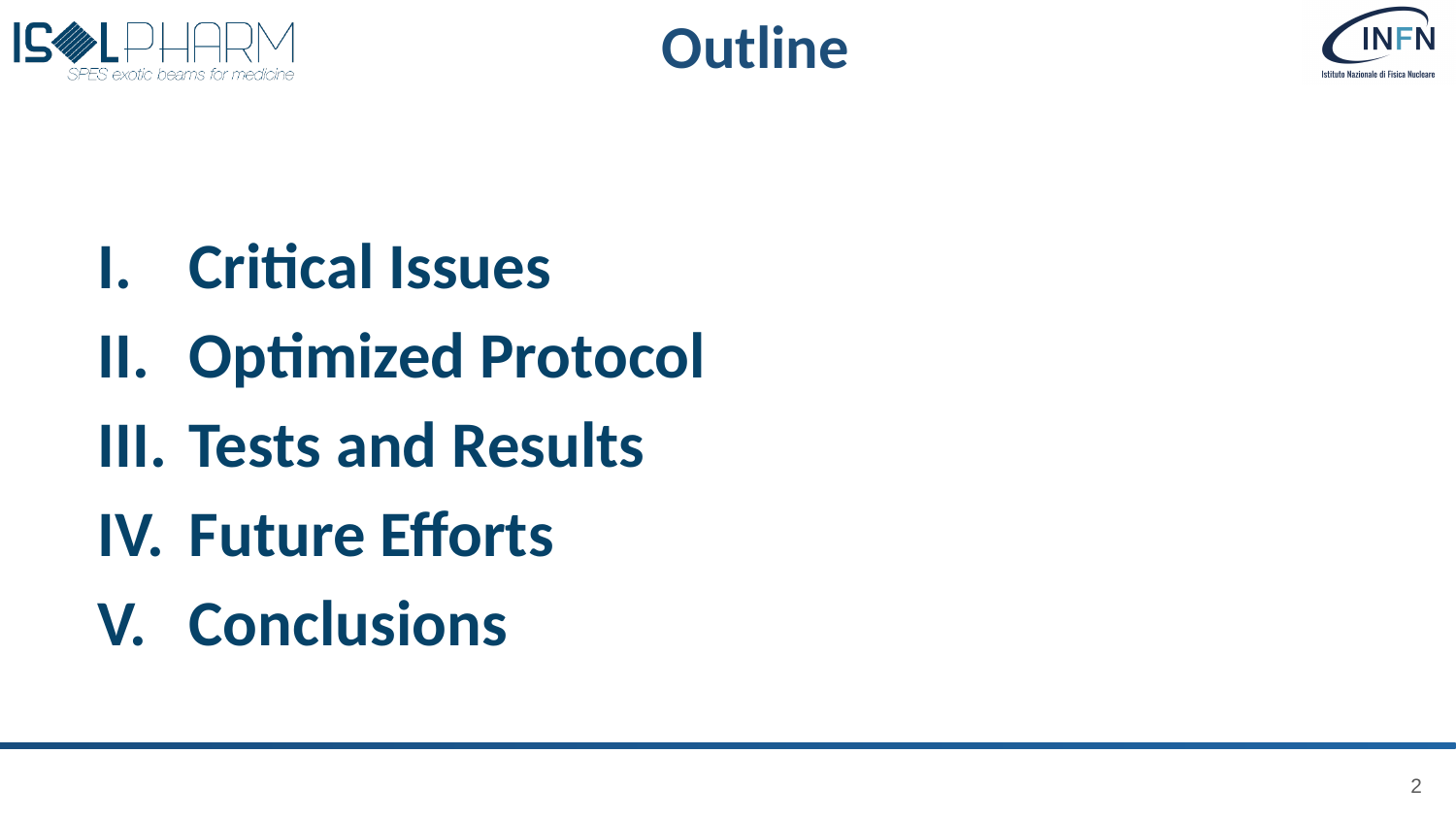

Outline
Critical Issues
Optimized Protocol
Tests and Results
Future Efforts
Conclusions
2